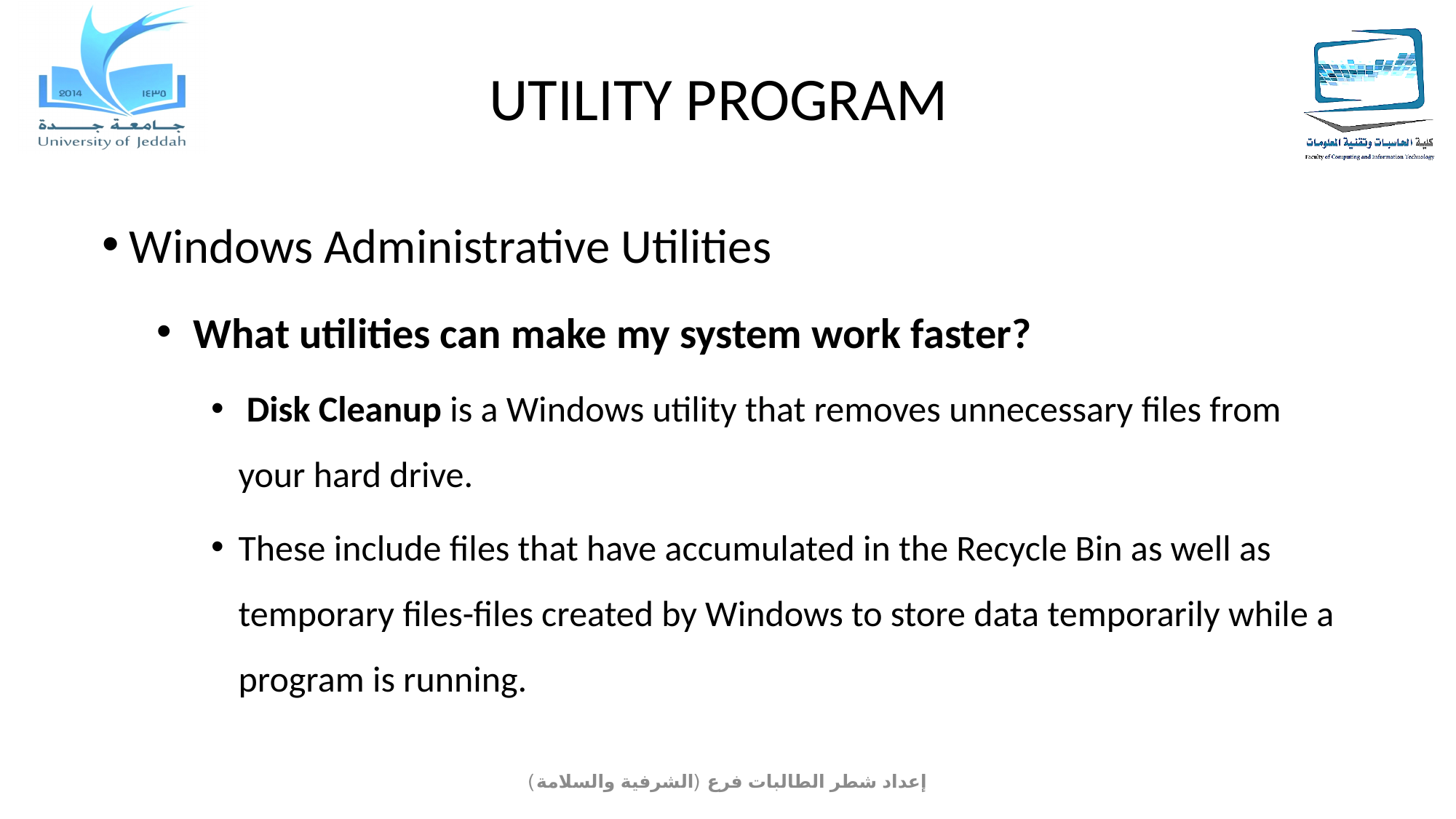

# UTILITY PROGRAM
Windows Administrative Utilities
 What utilities can make my system work faster?
 Disk Cleanup is a Windows utility that removes unnecessary files from your hard drive.
These include files that have accumulated in the Recycle Bin as well as temporary files-files created by Windows to store data temporarily while a program is running.

إعداد شطر الطالبات فرع (الشرفية والسلامة)